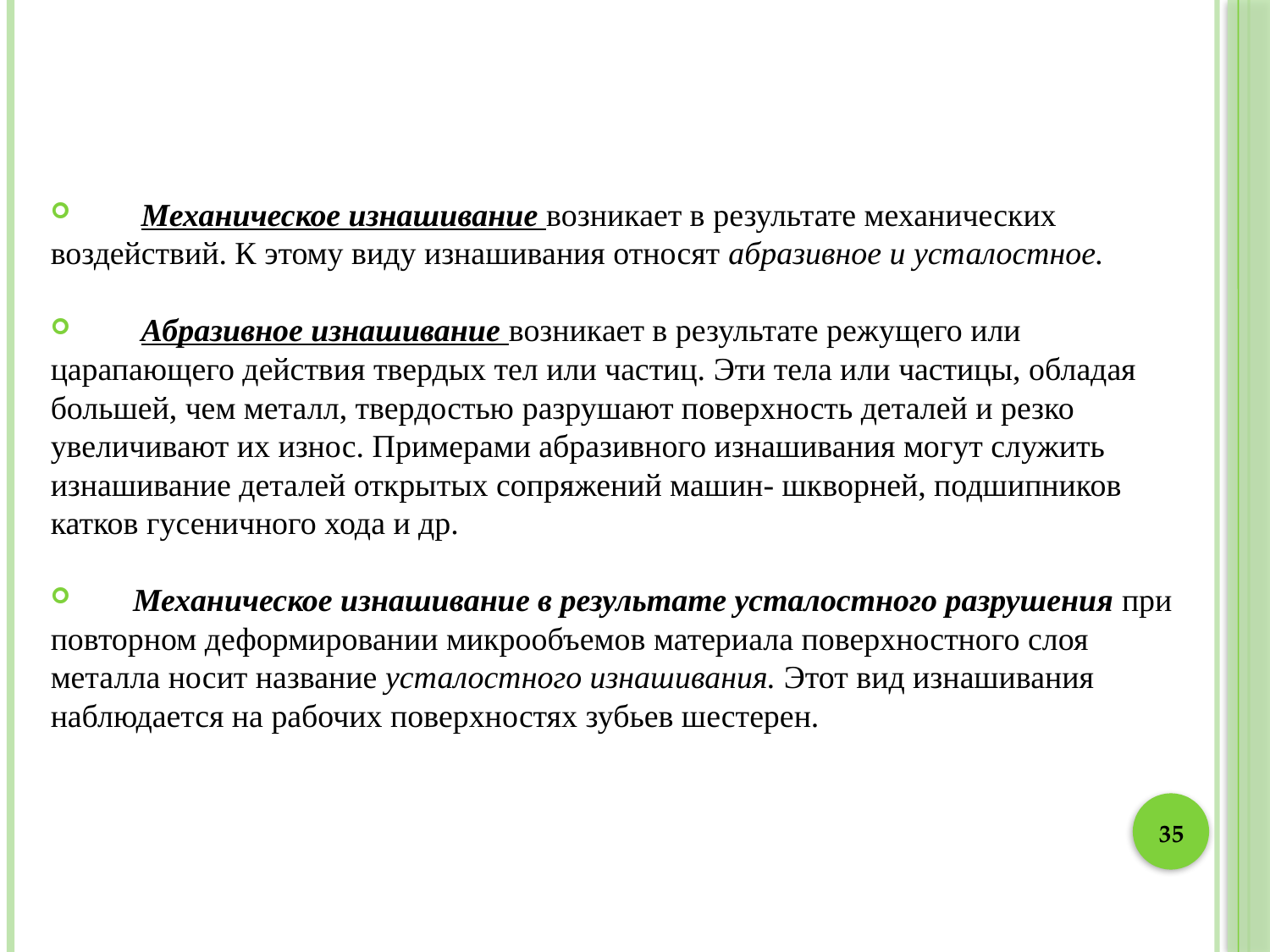

Механическое изнашивание возникает в результате механических воздействий. К этому виду изнашивания относят абразивное и усталостное.

         Абразивное изнашивание возникает в результате режущего или царапающего действия твердых тел или частиц. Эти тела или частицы, обладая большей, чем металл, твердостью разрушают поверхность деталей и резко увеличивают их износ. Примерами абразивного изнашивания могут служить изнашивание деталей открытых сопряжений машин- шкворней, подшипников катков гусеничного хода и др.

        Механическое изнашивание в результате усталостного разрушения при повторном деформировании микрообъемов материала поверхностного слоя металла носит название усталостного изнашивания. Этот вид изнашивания наблюдается на рабочих поверхностях зубьев шестерен.

35